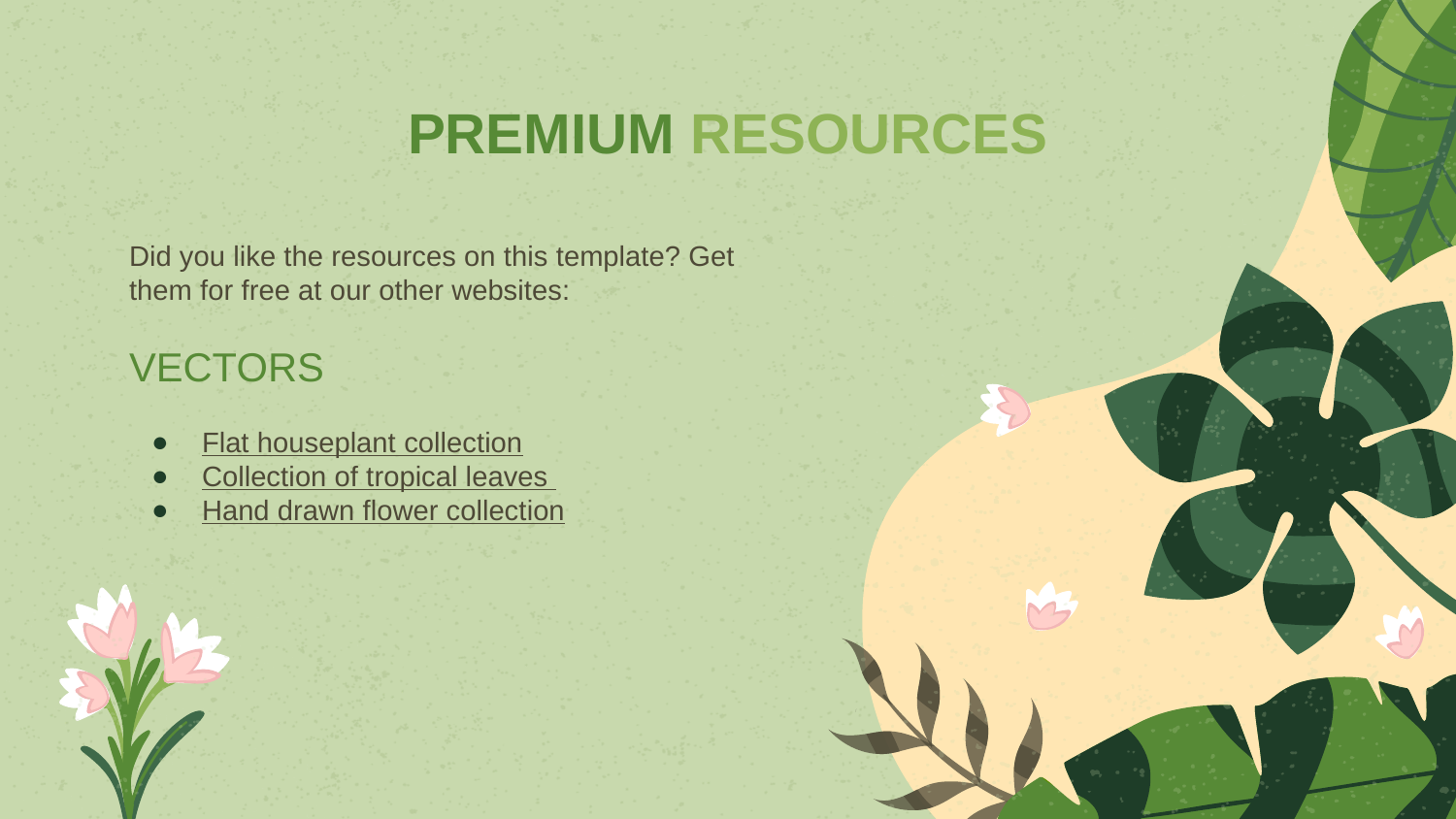

# PREMIUM RESOURCES
Did you like the resources on this template? Get them for free at our other websites:
VECTORS
Flat houseplant collection
Collection of tropical leaves
Hand drawn flower collection